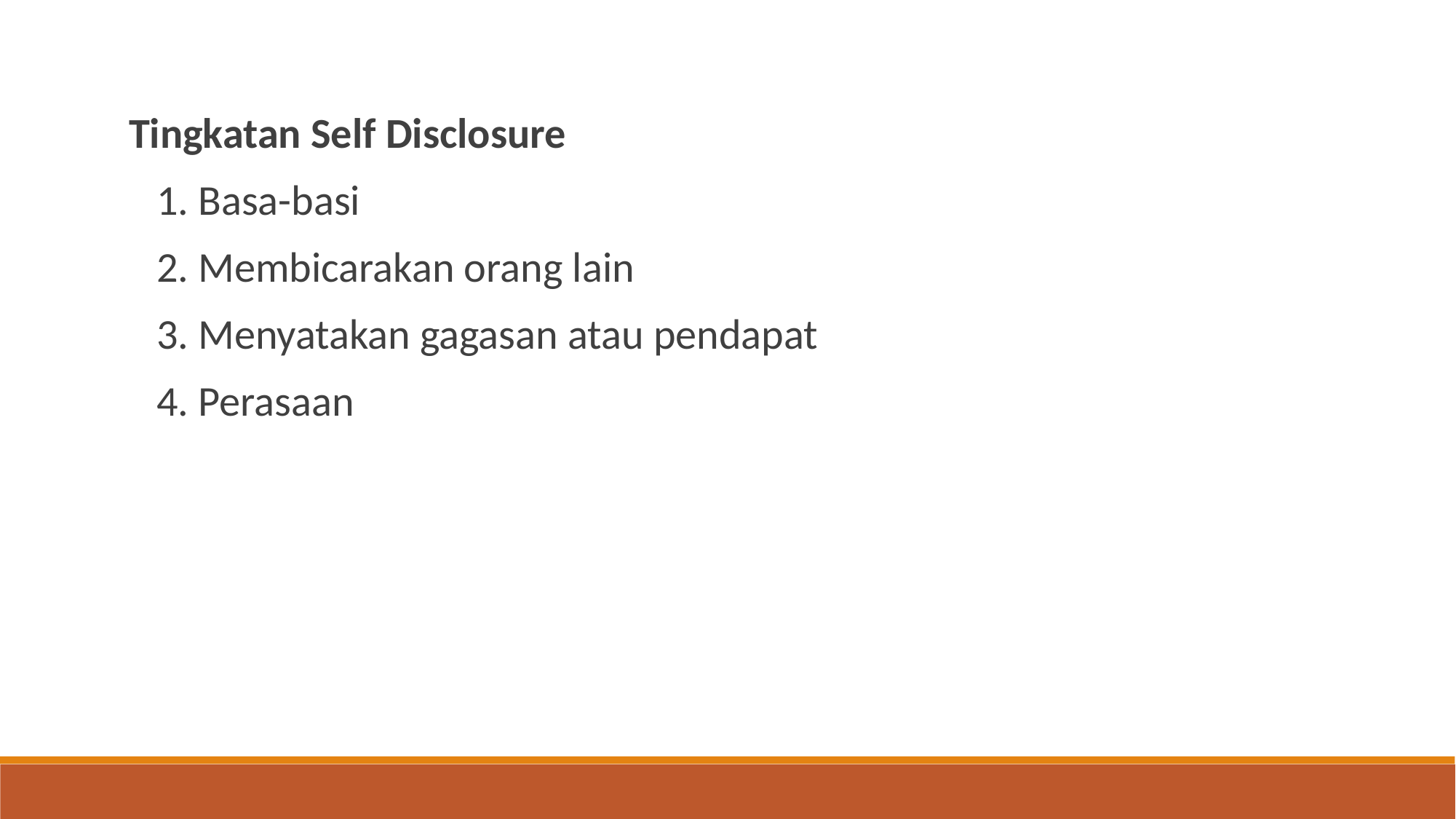

Tingkatan Self Disclosure
    1. Basa-basi
    2. Membicarakan orang lain
    3. Menyatakan gagasan atau pendapat
    4. Perasaan